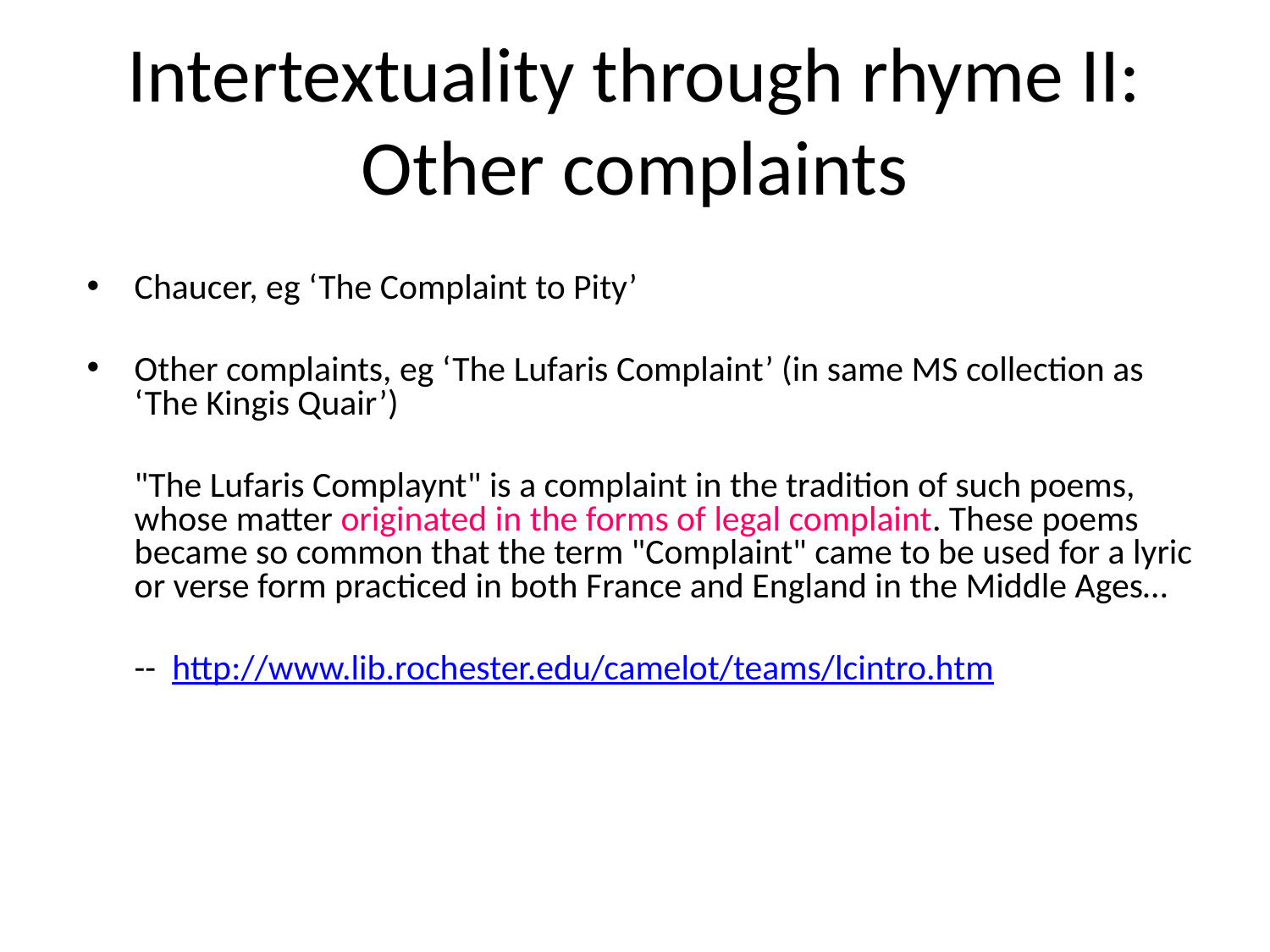

# Intertextuality through rhyme II: Other complaints
Chaucer, eg ‘The Complaint to Pity’

Other complaints, eg ‘The Lufaris Complaint’ (in same MS collection as ‘The Kingis Quair’)

	"The Lufaris Complaynt" is a complaint in the tradition of such poems, whose matter originated in the forms of legal complaint. These poems became so common that the term "Complaint" came to be used for a lyric or verse form practiced in both France and England in the Middle Ages…

	--  http://www.lib.rochester.edu/camelot/teams/lcintro.htm